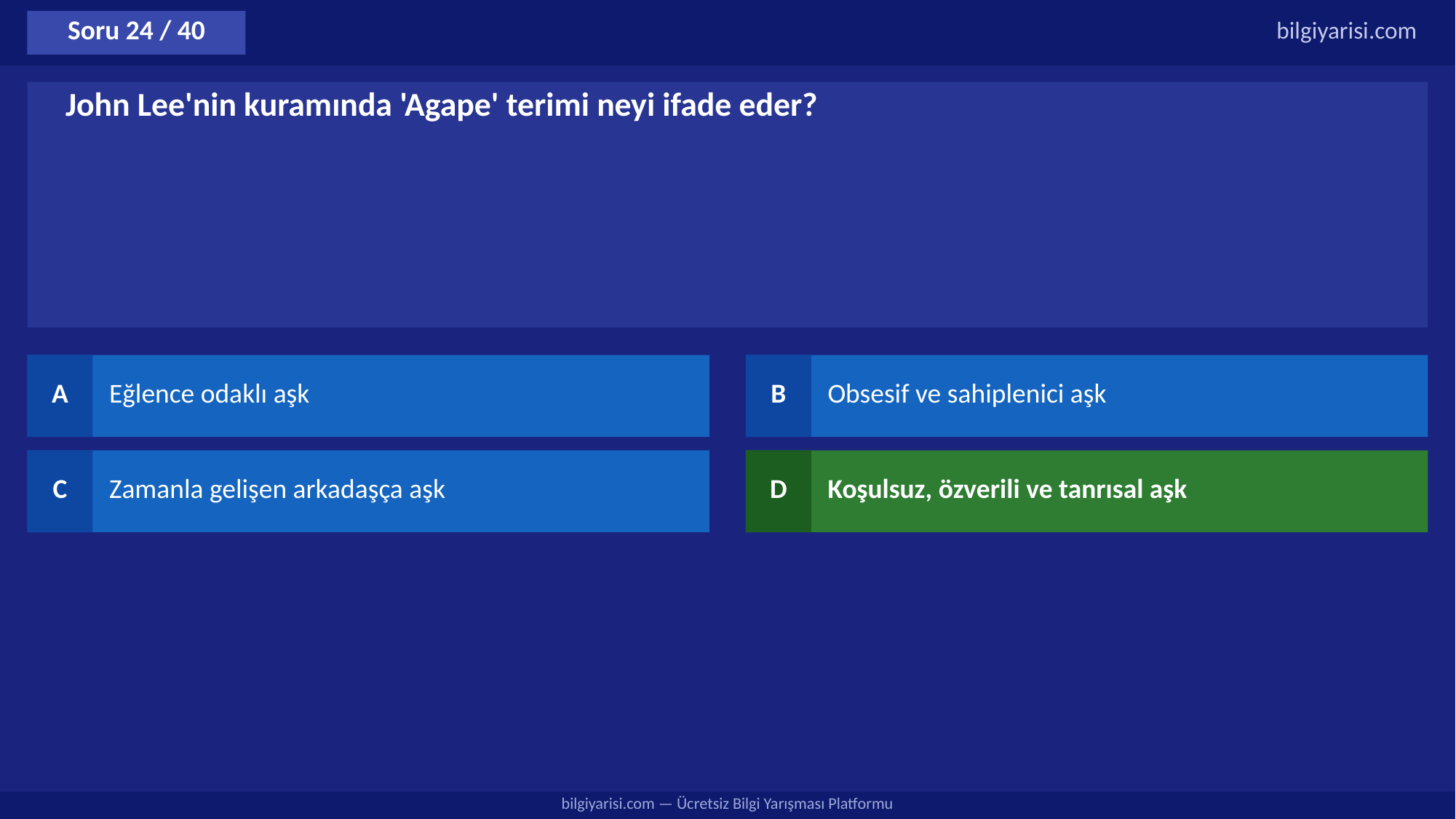

Soru 24 / 40
bilgiyarisi.com

John Lee'nin kuramında 'Agape' terimi neyi ifade eder?

A
Eğlence odaklı aşk

B
Obsesif ve sahiplenici aşk

C
Zamanla gelişen arkadaşça aşk

D
Koşulsuz, özverili ve tanrısal aşk
bilgiyarisi.com — Ücretsiz Bilgi Yarışması Platformu